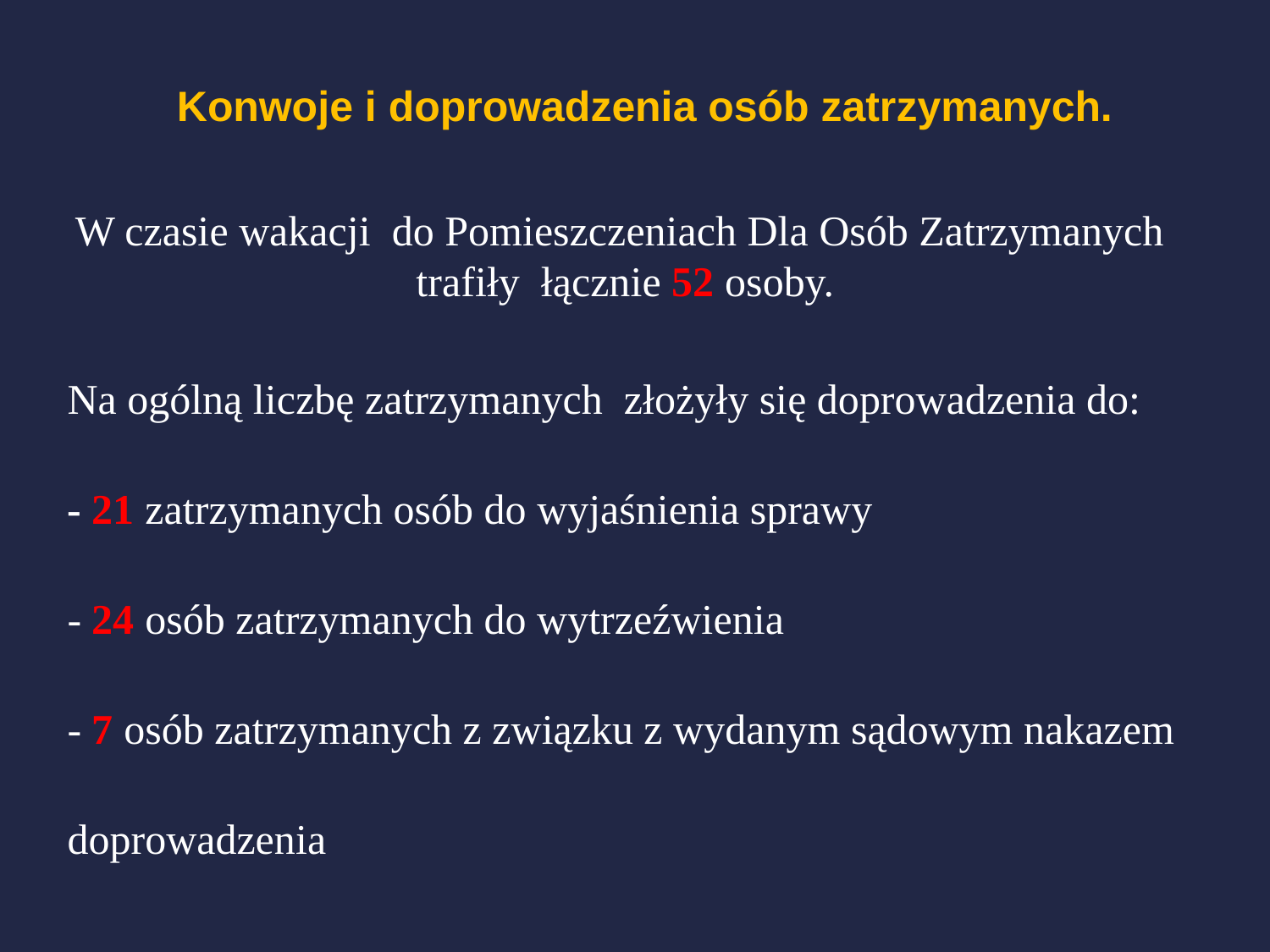

Konwoje i doprowadzenia osób zatrzymanych.
W czasie wakacji  do Pomieszczeniach Dla Osób Zatrzymanych  trafiły  łącznie 52 osoby.

Na ogólną liczbę zatrzymanych  złożyły się doprowadzenia do:
- 21 zatrzymanych osób do wyjaśnienia sprawy
- 24 osób zatrzymanych do wytrzeźwienia
- 7 osób zatrzymanych z związku z wydanym sądowym nakazem
doprowadzenia